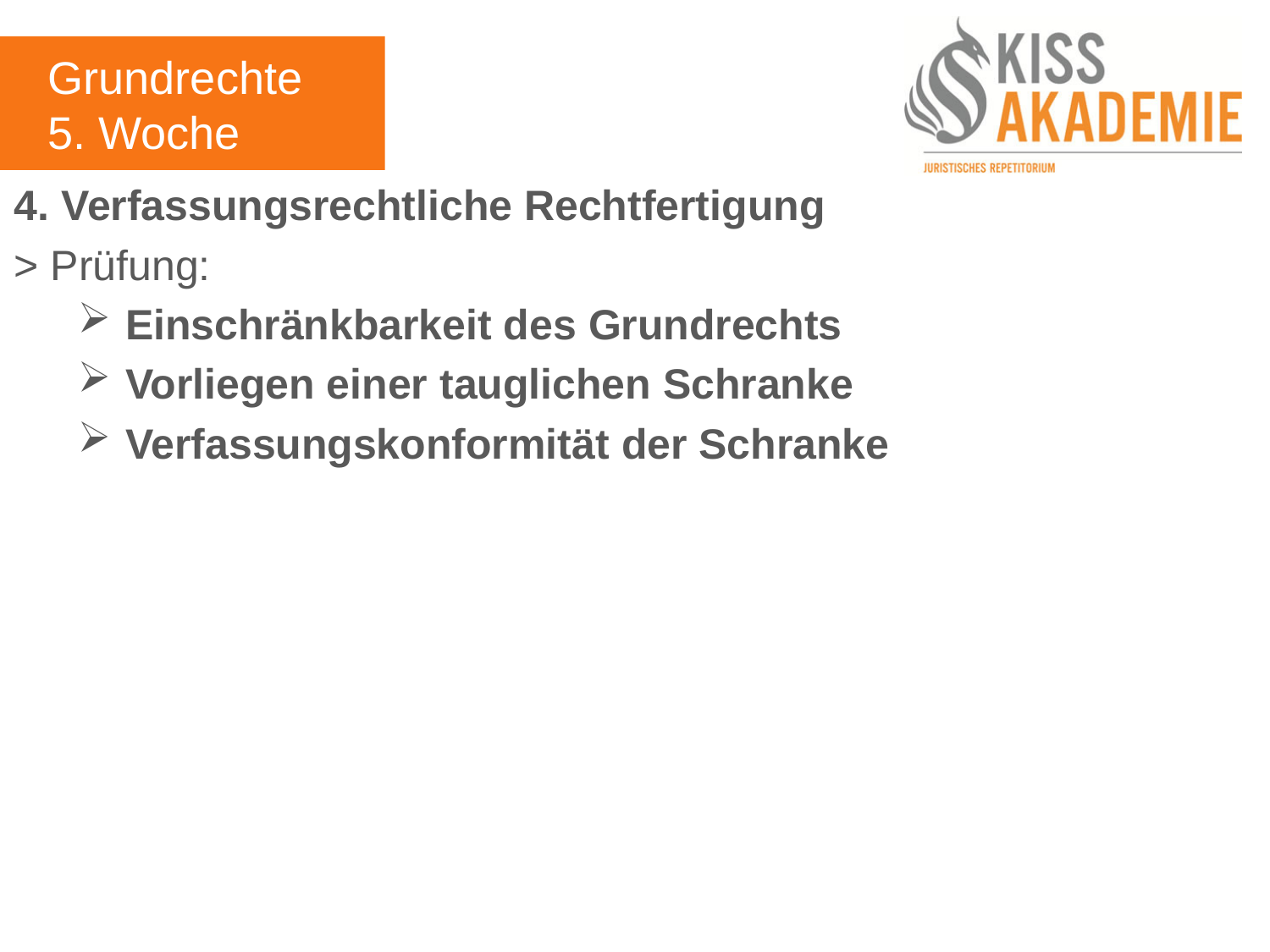

Grundrechte
5. Woche
4. Verfassungsrechtliche Rechtfertigung
> Prüfung:
Einschränkbarkeit des Grundrechts
Vorliegen einer tauglichen Schranke
Verfassungskonformität der Schranke